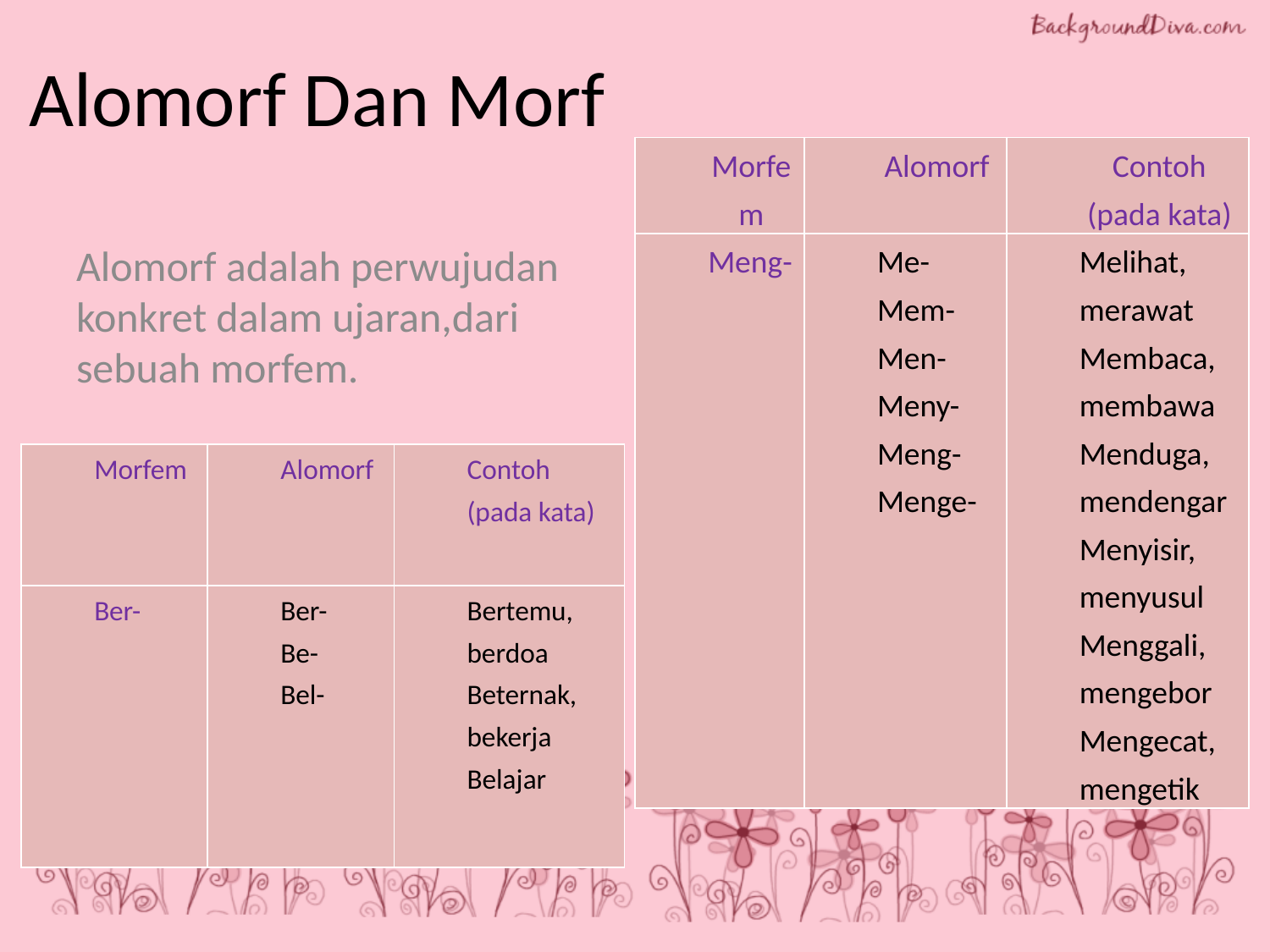

# Alomorf Dan Morf
| Morfem | Alomorf | Contoh (pada kata) |
| --- | --- | --- |
| Meng- | Me- Mem- Men- Meny- Meng- Menge- | Melihat, merawat Membaca, membawa Menduga, mendengar Menyisir, menyusul Menggali, mengebor Mengecat, mengetik |
Alomorf adalah perwujudan konkret dalam ujaran,dari sebuah morfem.
| Morfem | Alomorf | Contoh (pada kata) |
| --- | --- | --- |
| Ber- | Ber- Be- Bel- | Bertemu, berdoa Beternak, bekerja Belajar |